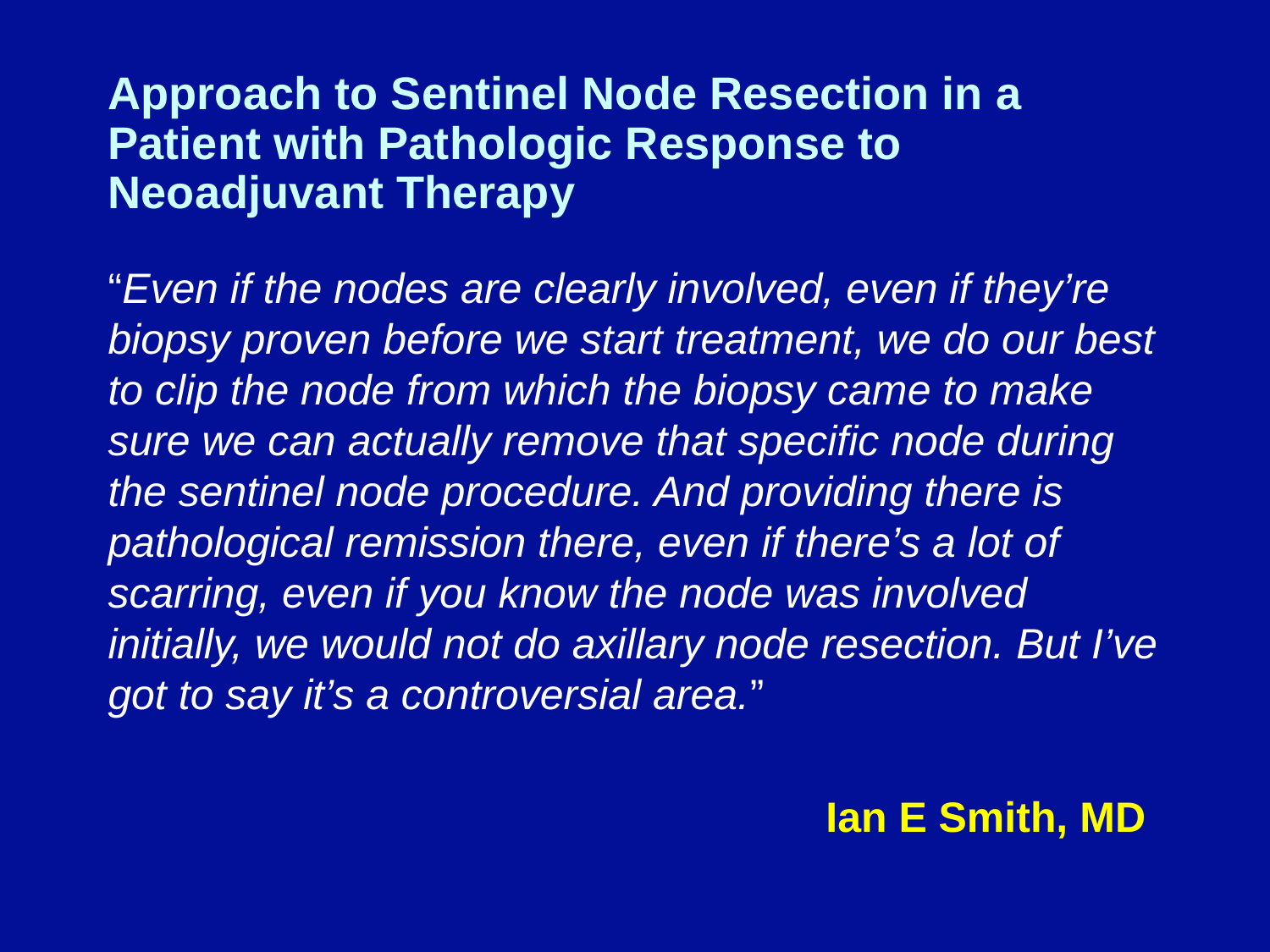

# Approach to Sentinel Node Resection in a Patient with Pathologic Response to Neoadjuvant Therapy
“Even if the nodes are clearly involved, even if they’re biopsy proven before we start treatment, we do our best to clip the node from which the biopsy came to make sure we can actually remove that specific node during the sentinel node procedure. And providing there is pathological remission there, even if there’s a lot of scarring, even if you know the node was involved initially, we would not do axillary node resection. But I’ve got to say it’s a controversial area.”
			                    									       Ian E Smith, MD